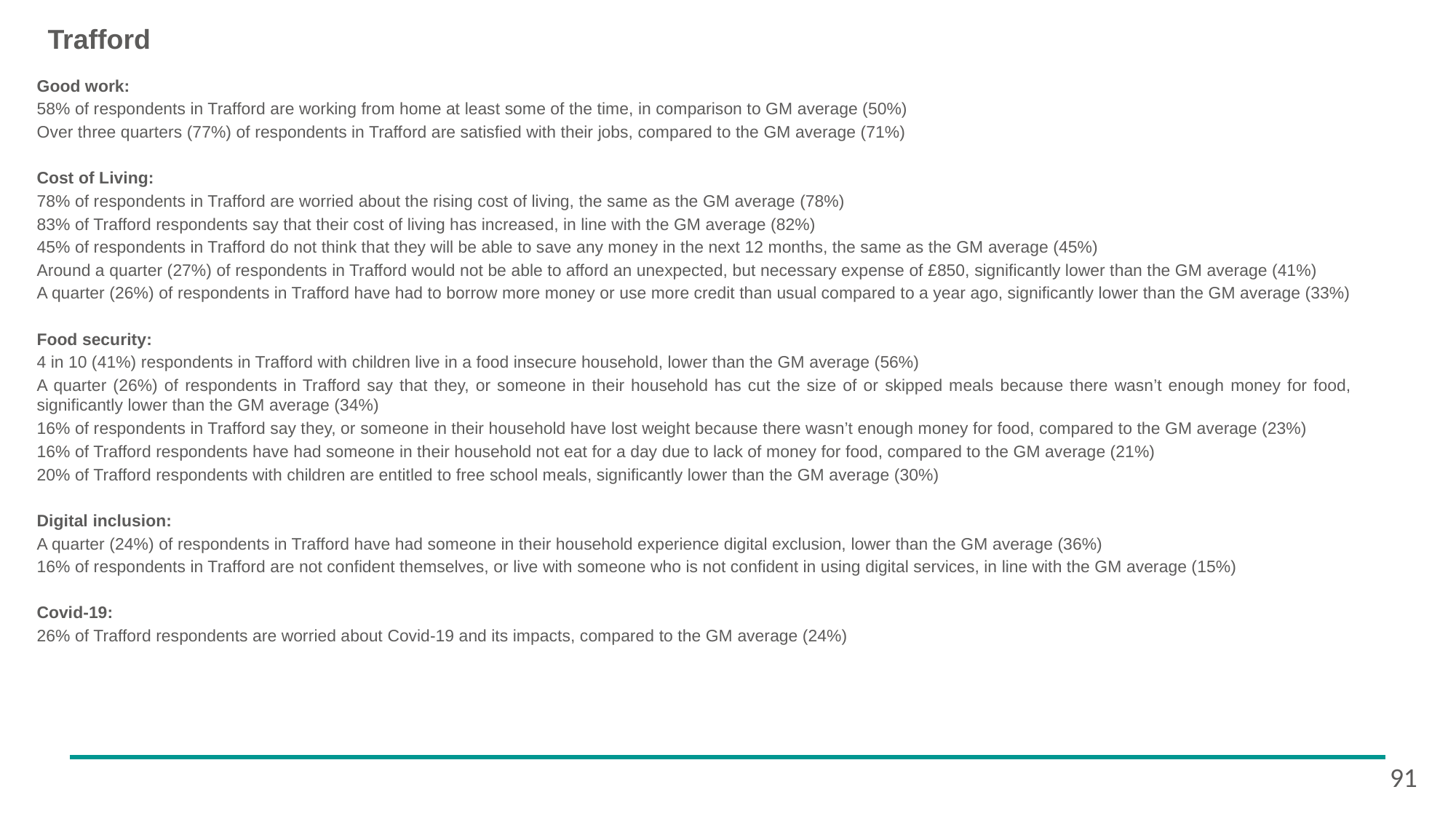

# Trafford
Good work:
58% of respondents in Trafford are working from home at least some of the time, in comparison to GM average (50%)
Over three quarters (77%) of respondents in Trafford are satisfied with their jobs, compared to the GM average (71%)

Cost of Living:
78% of respondents in Trafford are worried about the rising cost of living, the same as the GM average (78%)
83% of Trafford respondents say that their cost of living has increased, in line with the GM average (82%)
45% of respondents in Trafford do not think that they will be able to save any money in the next 12 months, the same as the GM average (45%)
Around a quarter (27%) of respondents in Trafford would not be able to afford an unexpected, but necessary expense of £850, significantly lower than the GM average (41%)
A quarter (26%) of respondents in Trafford have had to borrow more money or use more credit than usual compared to a year ago, significantly lower than the GM average (33%)

Food security:
4 in 10 (41%) respondents in Trafford with children live in a food insecure household, lower than the GM average (56%)
A quarter (26%) of respondents in Trafford say that they, or someone in their household has cut the size of or skipped meals because there wasn’t enough money for food, significantly lower than the GM average (34%)
16% of respondents in Trafford say they, or someone in their household have lost weight because there wasn’t enough money for food, compared to the GM average (23%)
16% of Trafford respondents have had someone in their household not eat for a day due to lack of money for food, compared to the GM average (21%)
20% of Trafford respondents with children are entitled to free school meals, significantly lower than the GM average (30%)

Digital inclusion:
A quarter (24%) of respondents in Trafford have had someone in their household experience digital exclusion, lower than the GM average (36%)
16% of respondents in Trafford are not confident themselves, or live with someone who is not confident in using digital services, in line with the GM average (15%)

Covid-19:
26% of Trafford respondents are worried about Covid-19 and its impacts, compared to the GM average (24%)

91